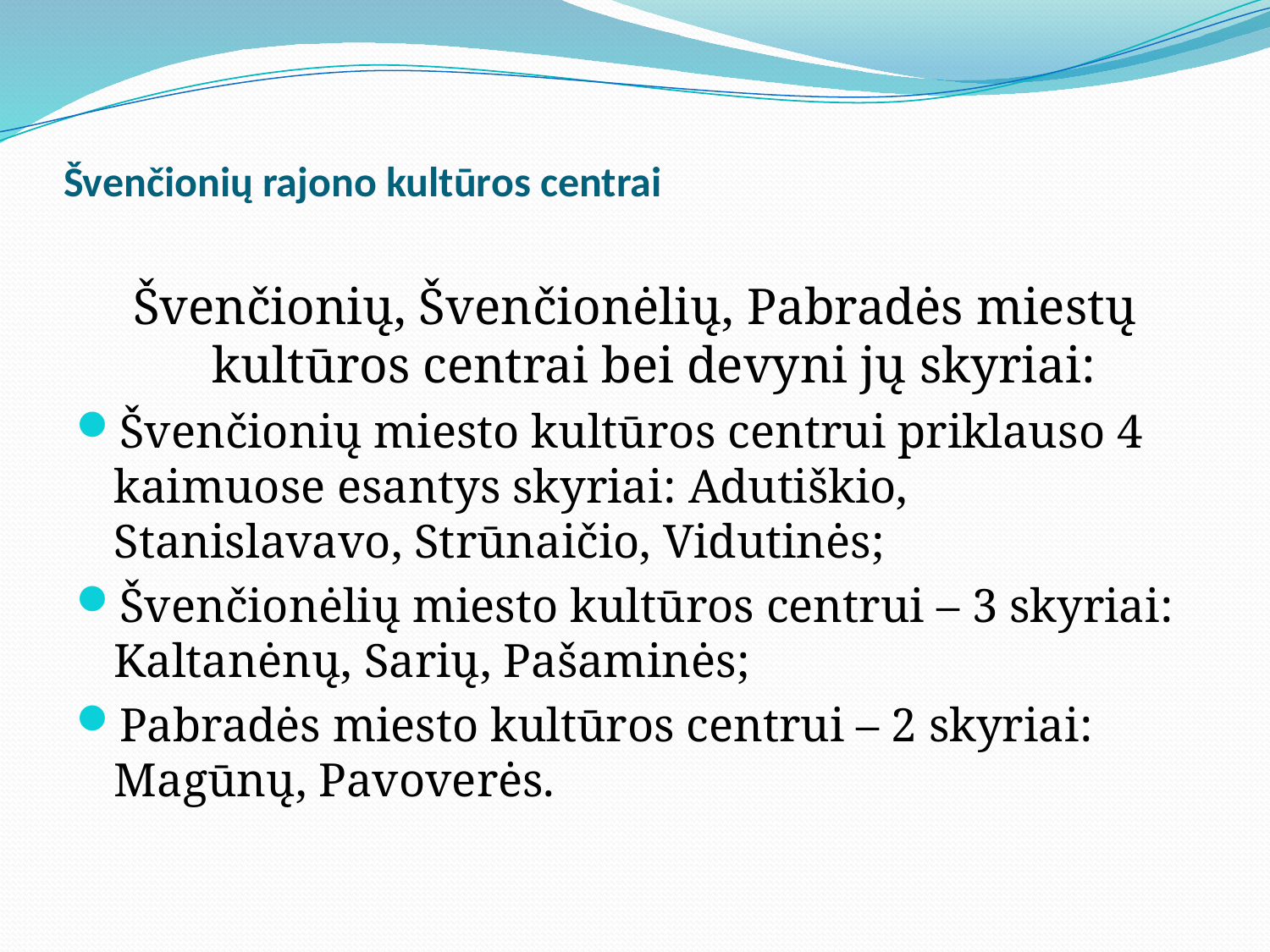

# Švenčionių rajono kultūros centrai
Švenčionių, Švenčionėlių, Pabradės miestų kultūros centrai bei devyni jų skyriai:
Švenčionių miesto kultūros centrui priklauso 4 kaimuose esantys skyriai: Adutiškio, Stanislavavo, Strūnaičio, Vidutinės;
Švenčionėlių miesto kultūros centrui – 3 skyriai:  Kaltanėnų, Sarių, Pašaminės;
Pabradės miesto kultūros centrui – 2 skyriai: Magūnų, Pavoverės.